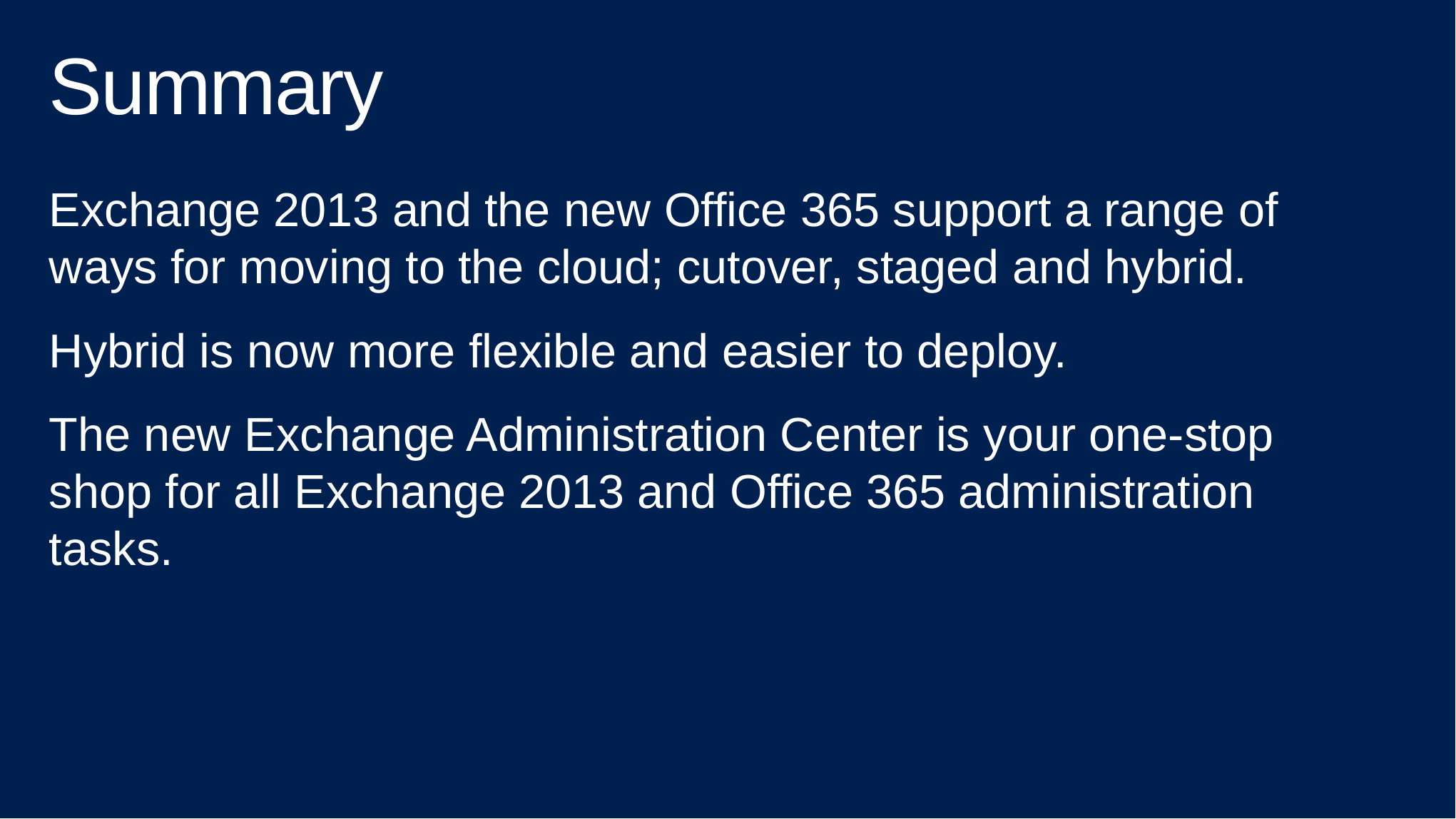

# Summary
Exchange 2013 and the new Office 365 support a range of ways for moving to the cloud; cutover, staged and hybrid.
Hybrid is now more flexible and easier to deploy.
The new Exchange Administration Center is your one-stop shop for all Exchange 2013 and Office 365 administration tasks.